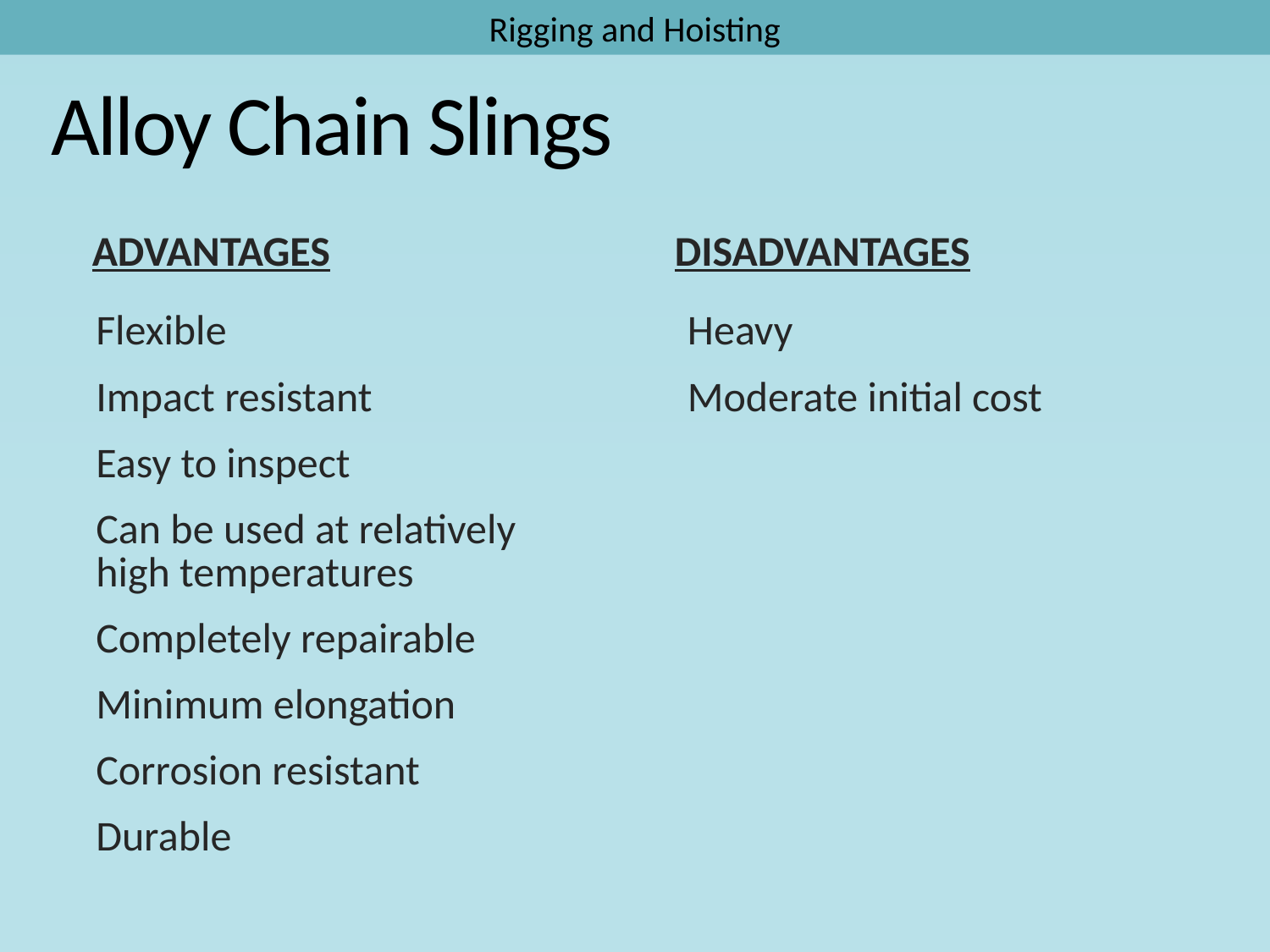

Rigging and Hoisting
# Alloy Chain Slings
Advantages
Disadvantages
Flexible
Impact resistant
Easy to inspect
Can be used at relatively high temperatures
Completely repairable
Minimum elongation
Corrosion resistant
Durable
Heavy
Moderate initial cost